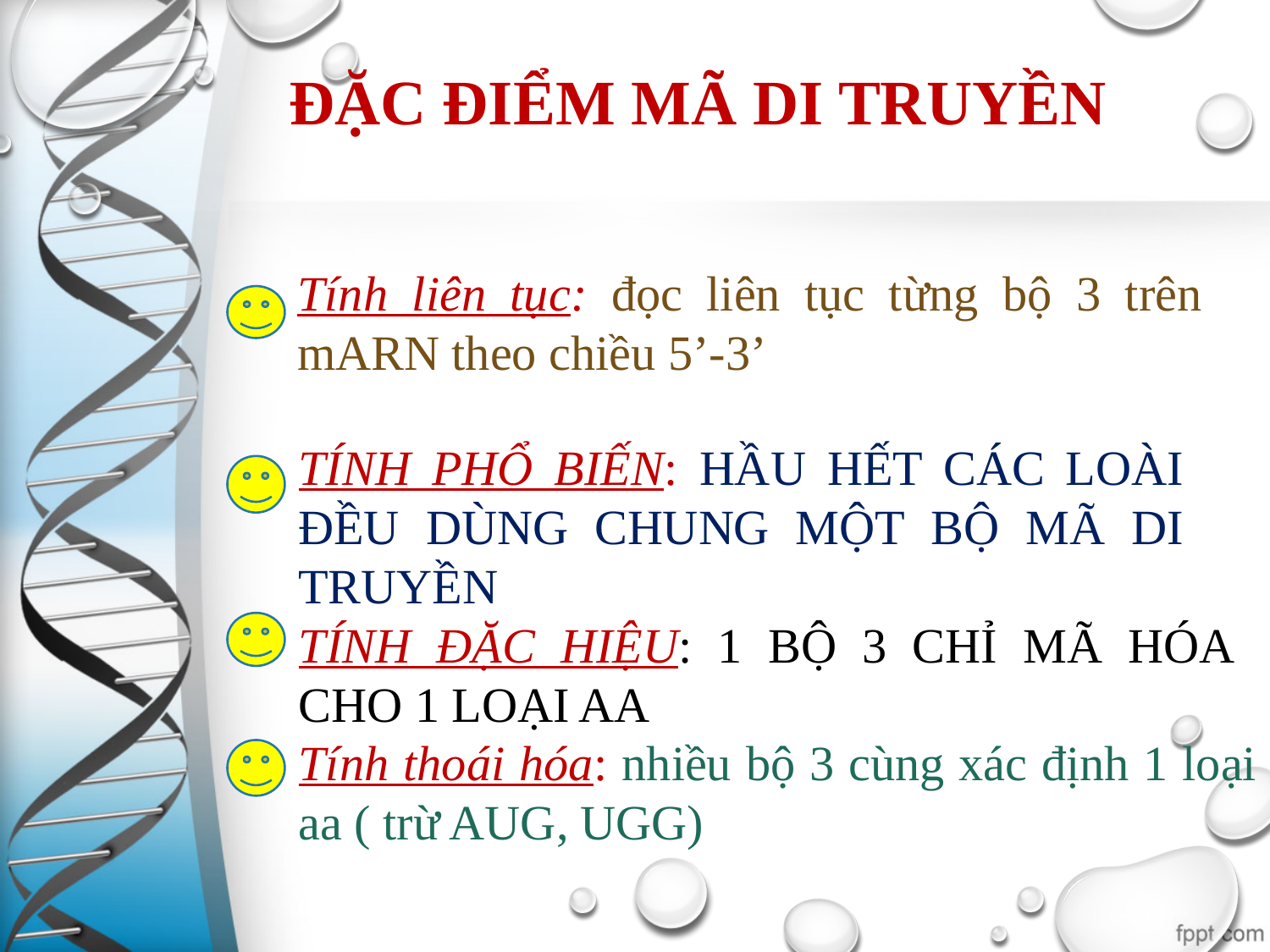

# ĐẶC ĐIỂM MÃ DI TRUYỀN
Tính liên tục: đọc liên tục từng bộ 3 trên mARN theo chiều 5’-3’

Tính phổ biến: hầu hết các loài đều dùng chung một bộ mã di truyền

Tính đặc hiệu: 1 bộ 3 chỉ mã hóa cho 1 loại aa

Tính thoái hóa: nhiều bộ 3 cùng xác định 1 loại aa ( trừ AUG, UGG)